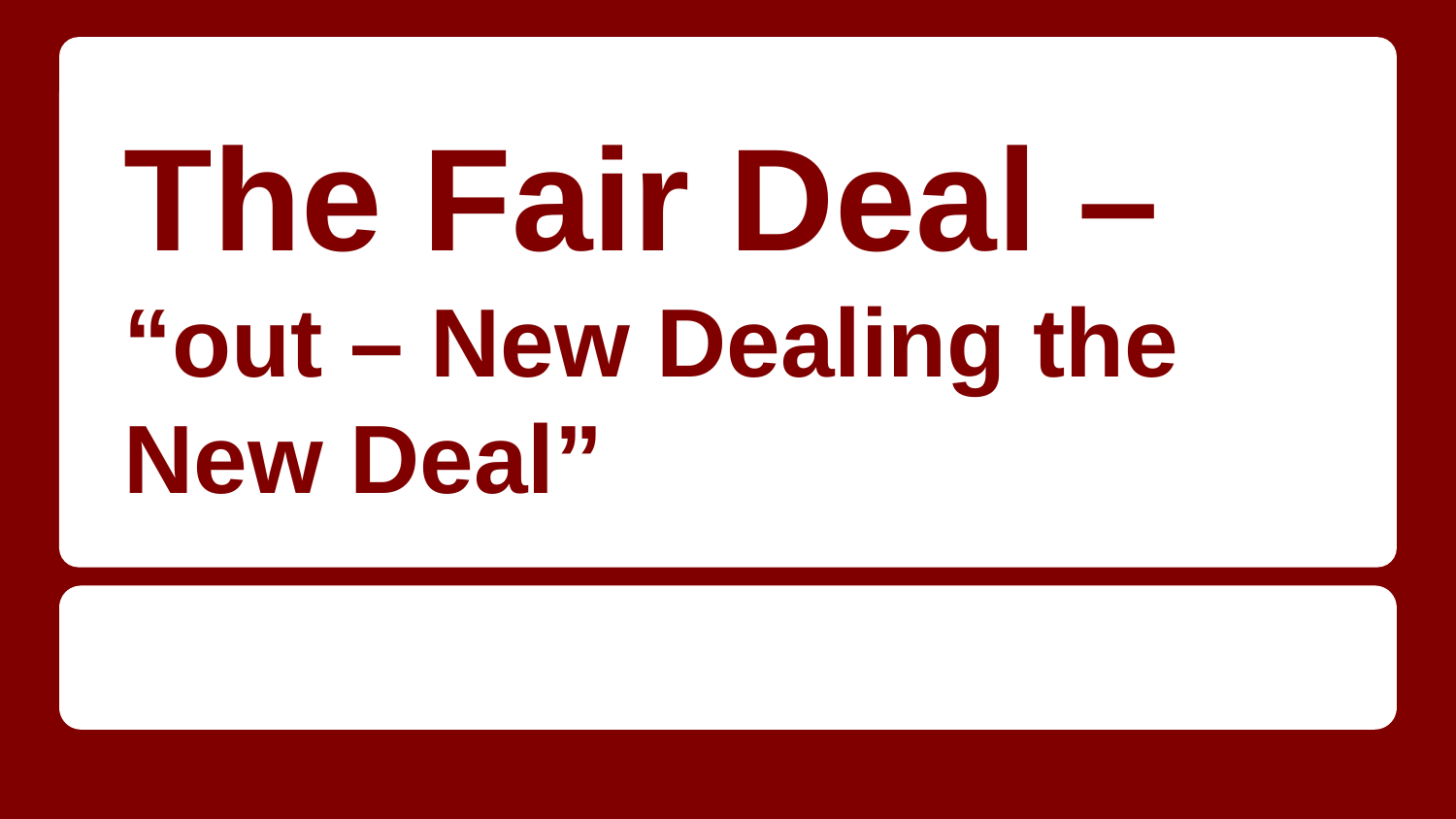

# The Fair Deal – “out – New Dealing the New Deal”